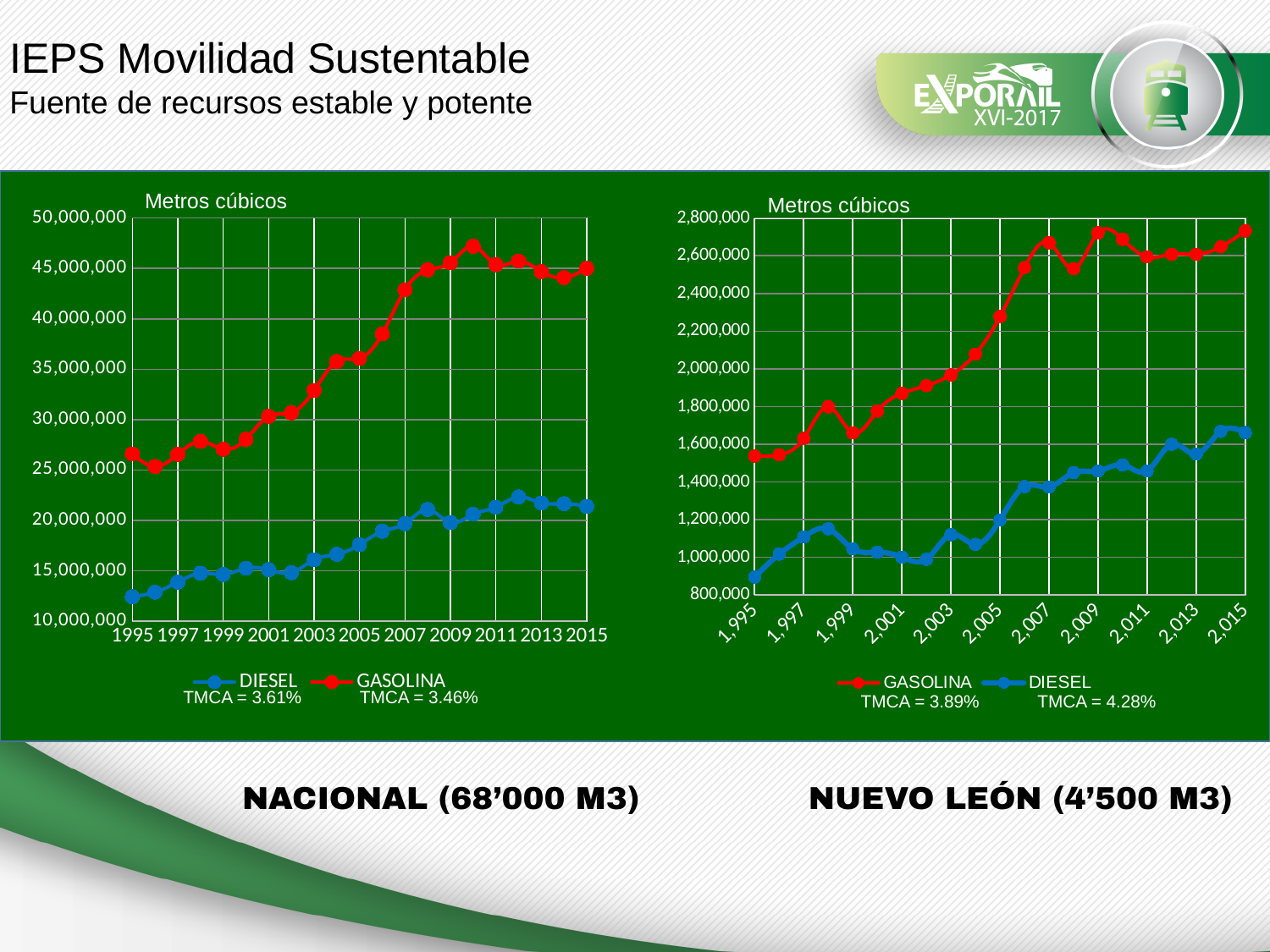

IEPS Movilidad Sustentable
Fuente de recursos estable y potente

Metros cúbicos
Metros cúbicos

### Chart

| Category | DIESEL | GASOLINA |
|---|---|---|

### Chart

| Category | GASOLINA | DIESEL |
|---|---|---|
TMCA = 3.61%            TMCA = 3.46%
TMCA = 3.89%            TMCA = 4.28%
NACIONAL (68’000 M3)                NUEVO LEÓN (4’500 M3)